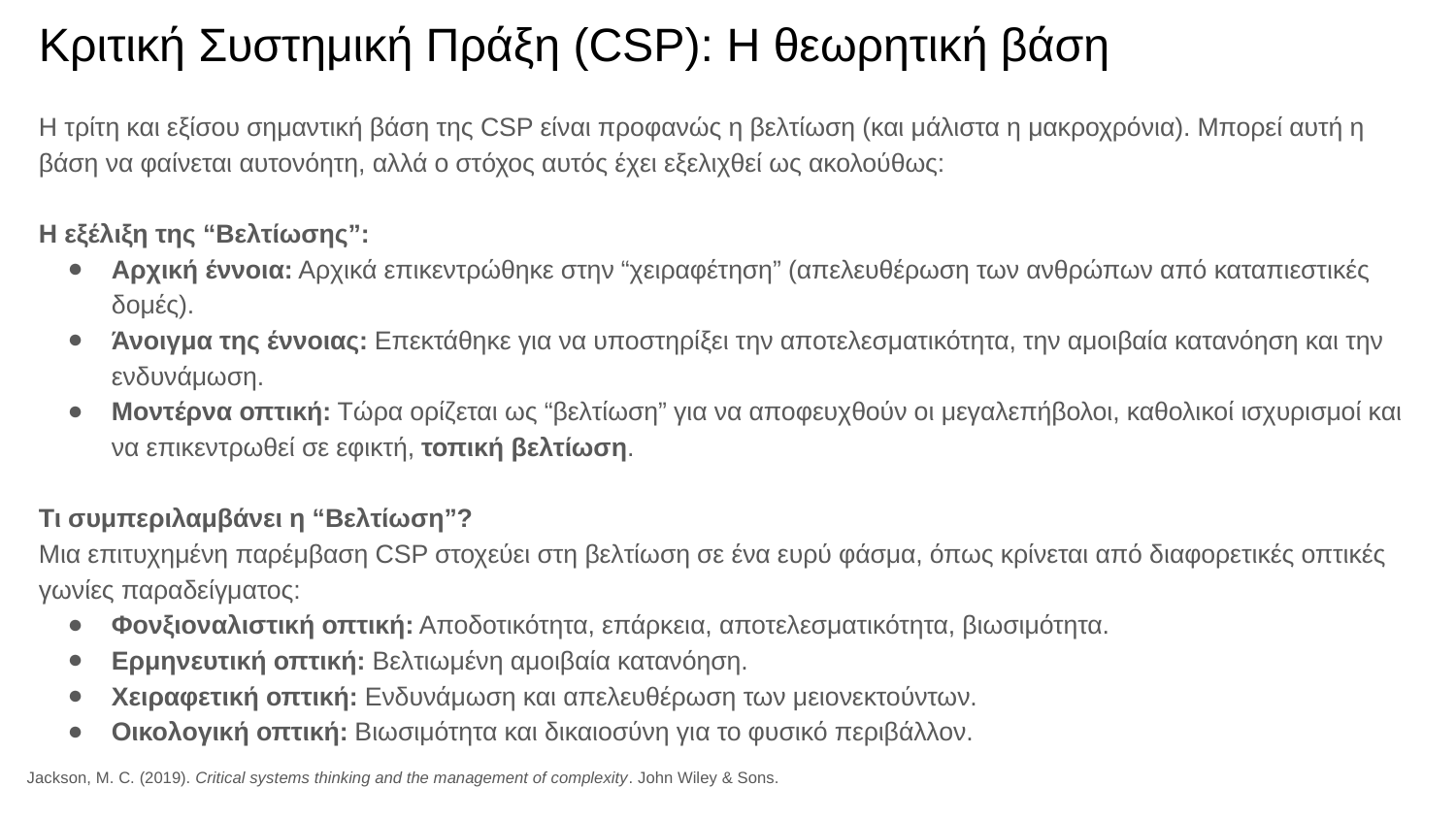

# Κριτική Συστημική Πράξη (CSP): Η θεωρητική βάση
Η τρίτη και εξίσου σημαντική βάση της CSP είναι προφανώς η βελτίωση (και μάλιστα η μακροχρόνια). Μπορεί αυτή η βάση να φαίνεται αυτονόητη, αλλά ο στόχος αυτός έχει εξελιχθεί ως ακολούθως:

Η εξέλιξη της “Βελτίωσης”:
Αρχική έννοια: Αρχικά επικεντρώθηκε στην “χειραφέτηση” (απελευθέρωση των ανθρώπων από καταπιεστικές δομές).
Άνοιγμα της έννοιας: Επεκτάθηκε για να υποστηρίξει την αποτελεσματικότητα, την αμοιβαία κατανόηση και την ενδυνάμωση.
Μοντέρνα οπτική: Τώρα ορίζεται ως “βελτίωση” για να αποφευχθούν οι μεγαλεπήβολοι, καθολικοί ισχυρισμοί και να επικεντρωθεί σε εφικτή, τοπική βελτίωση.

Τι συμπεριλαμβάνει η “Βελτίωση”?
Μια επιτυχημένη παρέμβαση CSP στοχεύει στη βελτίωση σε ένα ευρύ φάσμα, όπως κρίνεται από διαφορετικές οπτικές γωνίες παραδείγματος:
Φονξιοναλιστική οπτική: Αποδοτικότητα, επάρκεια, αποτελεσματικότητα, βιωσιμότητα.
Ερμηνευτική οπτική: Βελτιωμένη αμοιβαία κατανόηση.
Χειραφετική οπτική: Ενδυνάμωση και απελευθέρωση των μειονεκτούντων.
Οικολογική οπτική: Βιωσιμότητα και δικαιοσύνη για το φυσικό περιβάλλον.

Jackson, M. C. (2019). Critical systems thinking and the management of complexity. John Wiley & Sons.